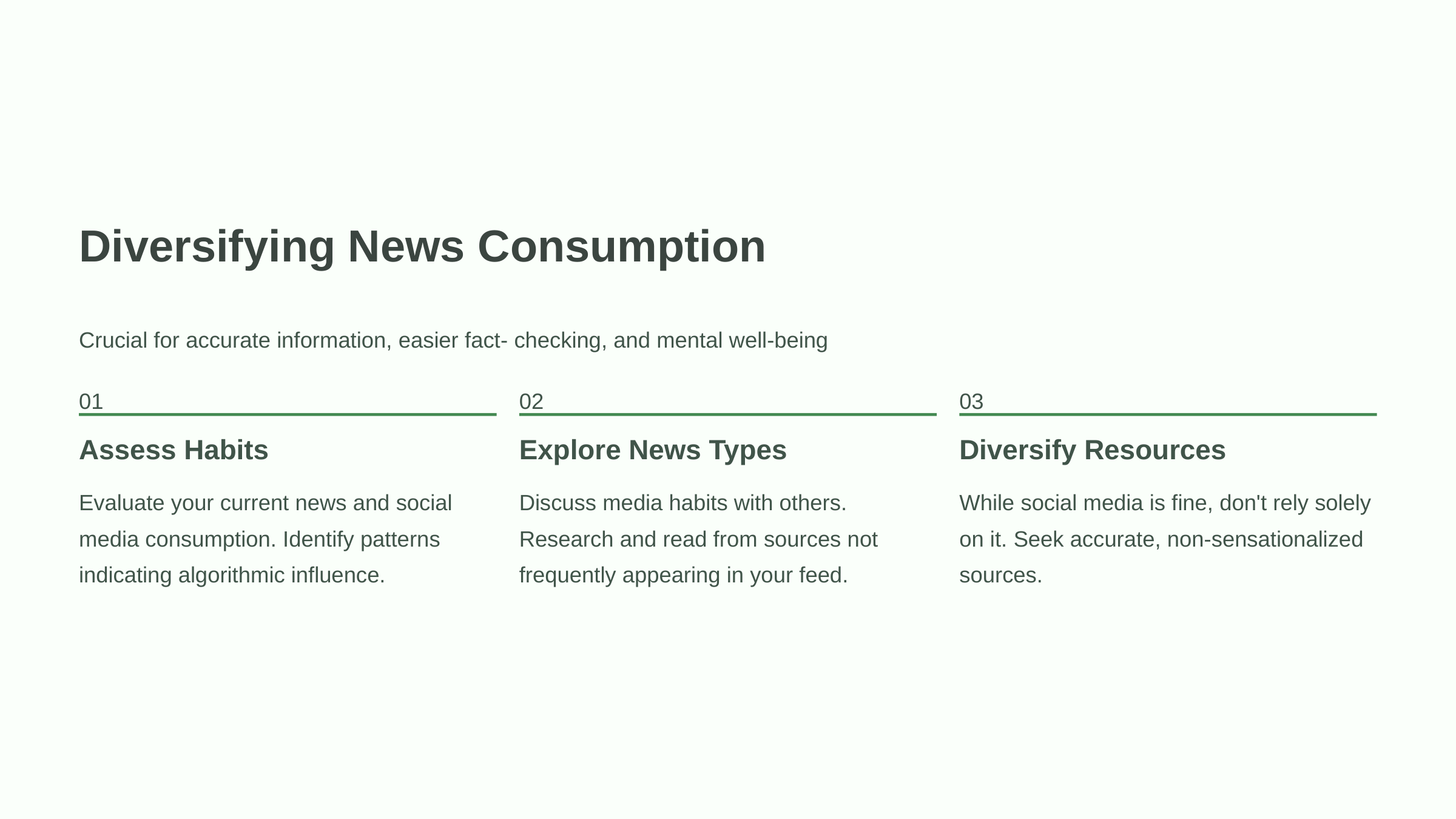

Diversifying News Consumption
Crucial for accurate information, easier fact- checking, and mental well-being
01
02
03

Assess Habits
Explore News Types
Diversify Resources
Evaluate your current news and social media consumption. Identify patterns indicating algorithmic influence.
Discuss media habits with others. Research and read from sources not frequently appearing in your feed.
While social media is fine, don't rely solely on it. Seek accurate, non-sensationalized sources.